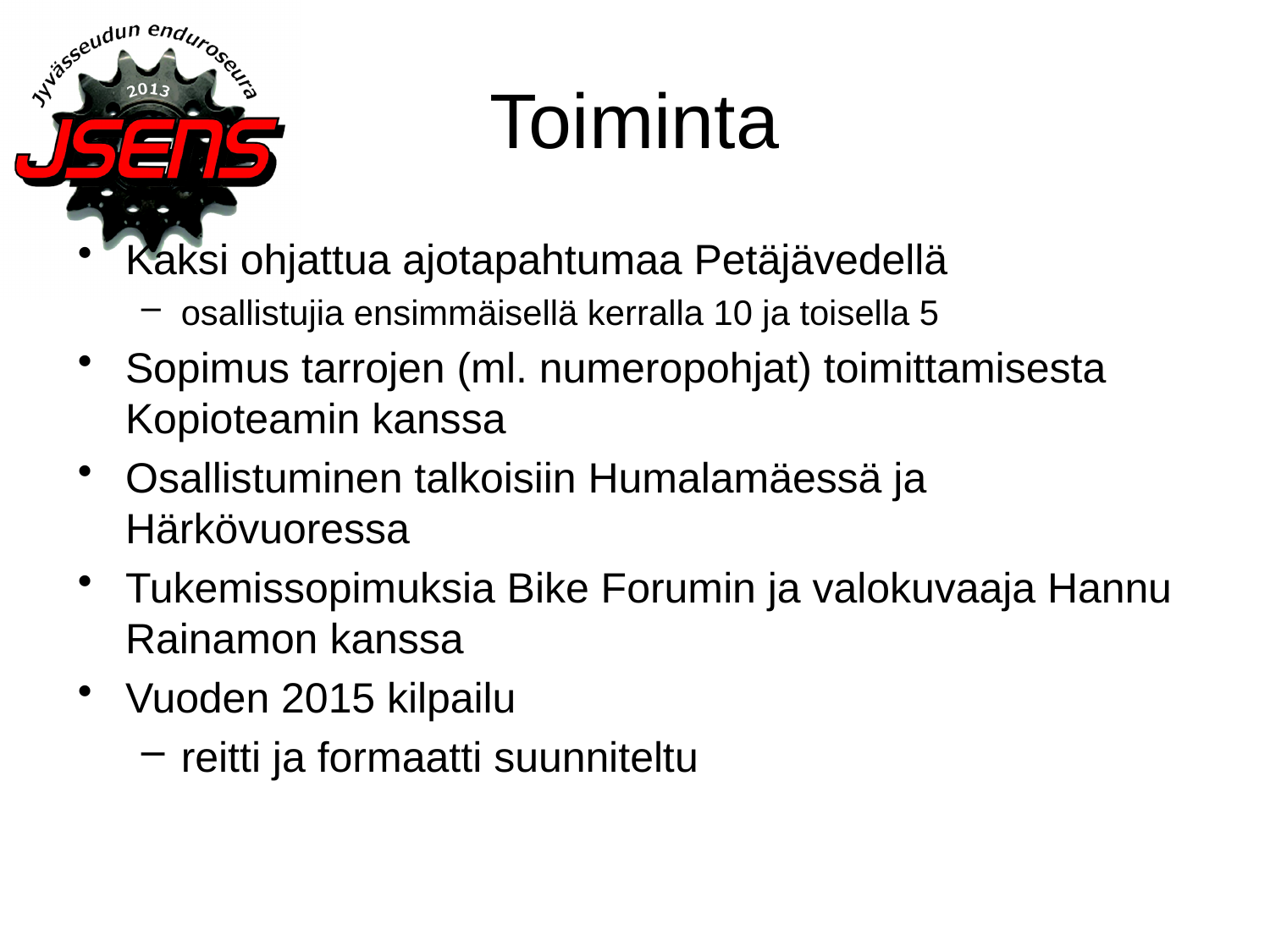

# Toiminta
Kaksi ohjattua ajotapahtumaa Petäjävedellä
osallistujia ensimmäisellä kerralla 10 ja toisella 5
Sopimus tarrojen (ml. numeropohjat) toimittamisesta Kopioteamin kanssa
Osallistuminen talkoisiin Humalamäessä ja Härkövuoressa
Tukemissopimuksia Bike Forumin ja valokuvaaja Hannu Rainamon kanssa
Vuoden 2015 kilpailu
reitti ja formaatti suunniteltu